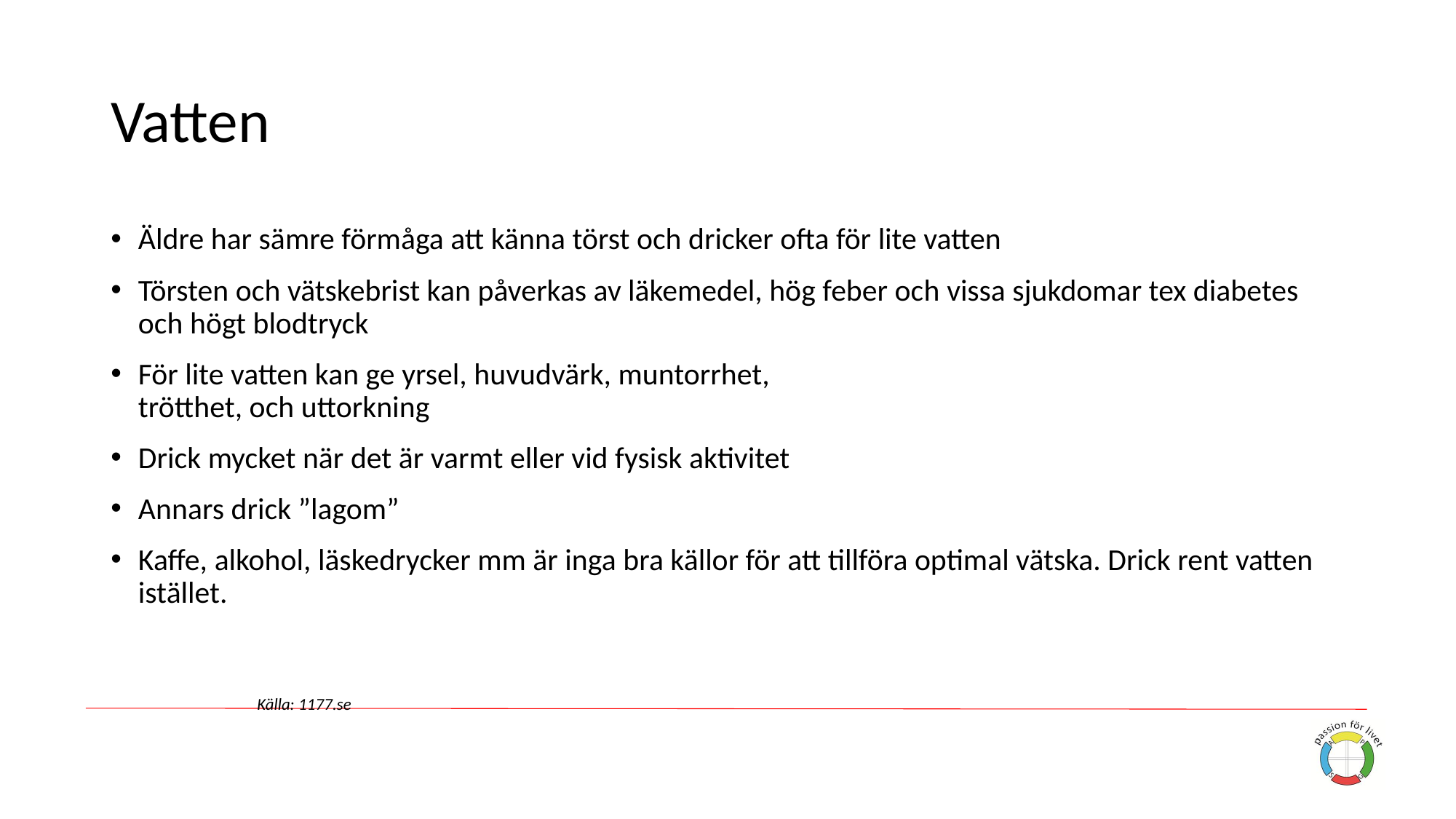

# Vatten
Äldre har sämre förmåga att känna törst och dricker ofta för lite vatten
Törsten och vätskebrist kan påverkas av läkemedel, hög feber och vissa sjukdomar tex diabetes och högt blodtryck
För lite vatten kan ge yrsel, huvudvärk, muntorrhet,
trötthet, och uttorkning
Drick mycket när det är varmt eller vid fysisk aktivitet
Annars drick ”lagom”
Kaffe, alkohol, läskedrycker mm är inga bra källor för att tillföra optimal vätska. Drick rent vatten istället.
Källa: 1177.se